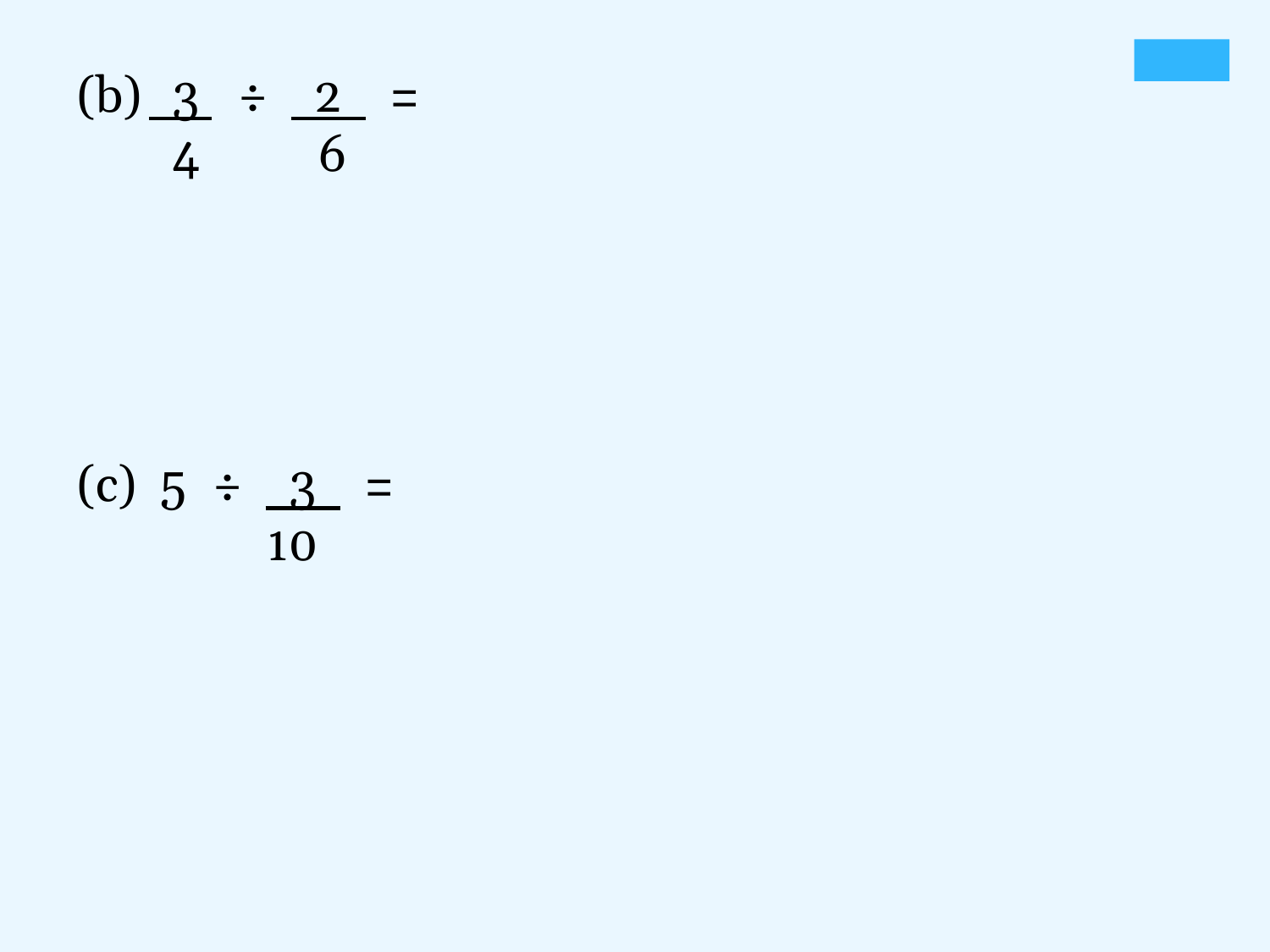

3   ÷    2    =
        4          6
(c)  5  ÷    3    =
                10